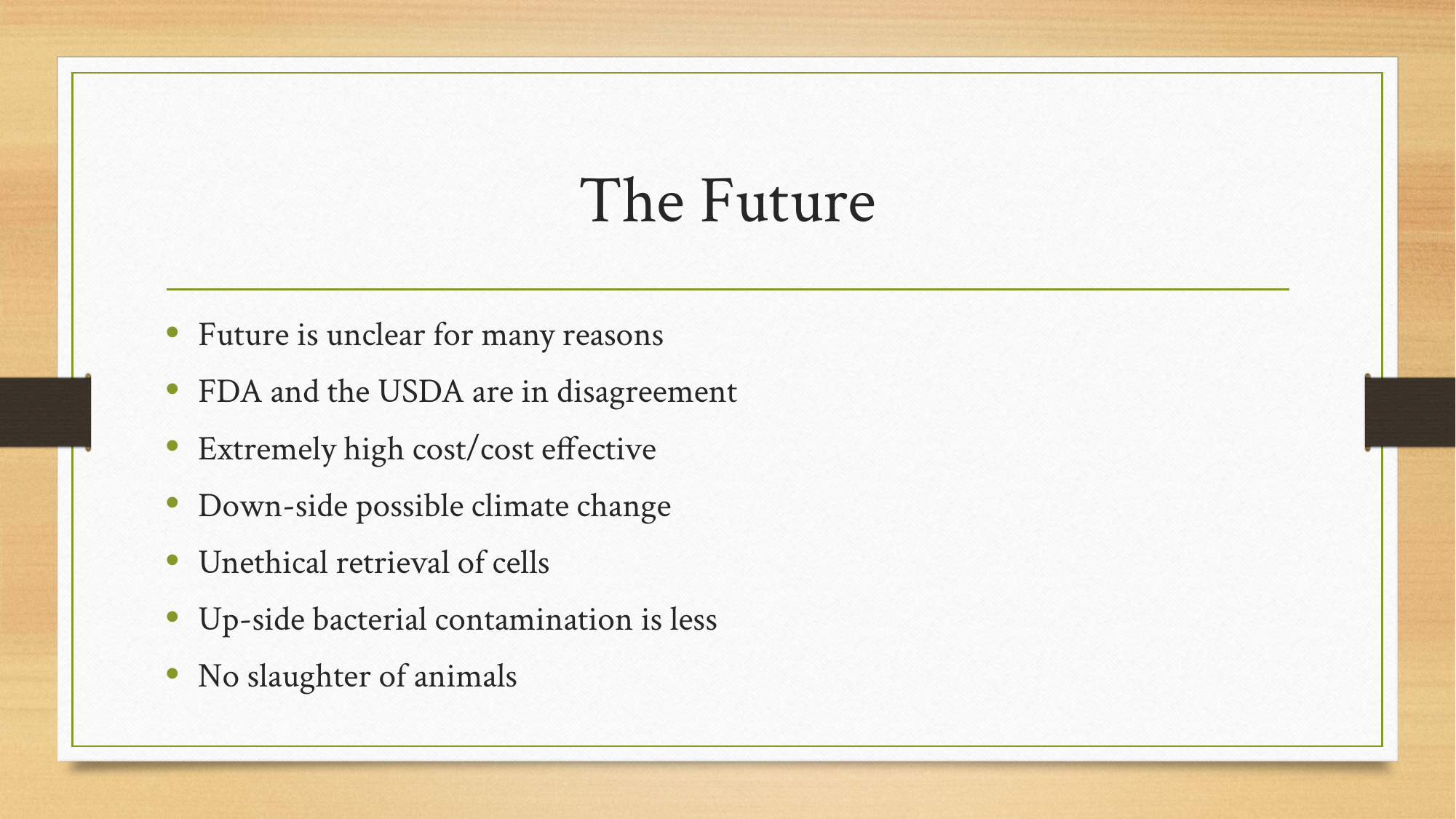

# The Future
Future is unclear for many reasons
FDA and the USDA are in disagreement
Extremely high cost/cost effective
Down-side possible climate change
Unethical retrieval of cells
Up-side bacterial contamination is less
No slaughter of animals